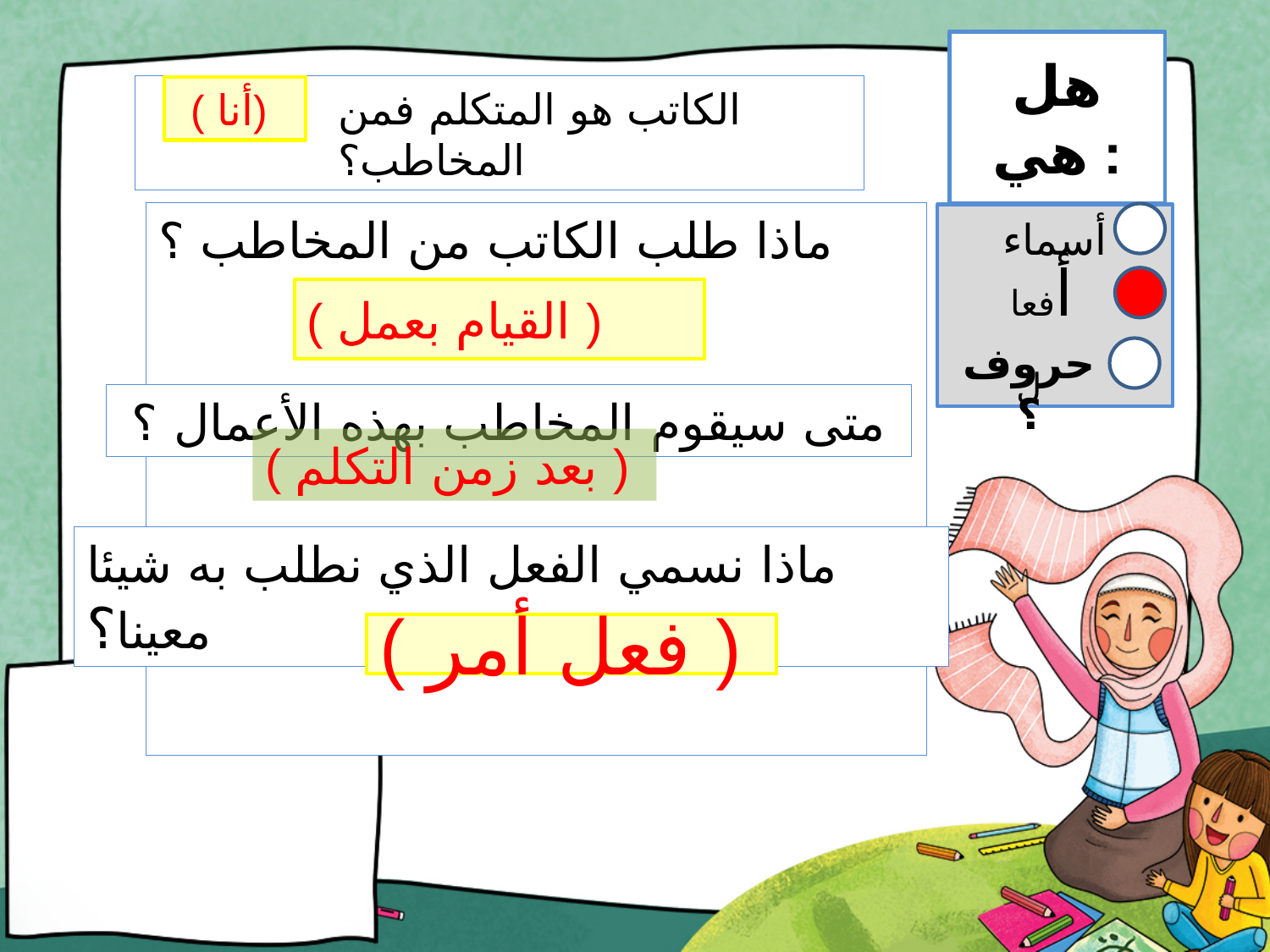

الكاتب هو المتكلم فمن المخاطب؟
( أنا)
# هل هي :
ماذا طلب الكاتب من المخاطب ؟

أسماء
أفعال

( القيام بعمل )
حروف؟

متى سيقوم المخاطب بهذه الأعمال ؟
( بعد زمن التكلم )
ماذا نسمي الفعل الذي نطلب به شيئا معينا؟
( فعل أمر )